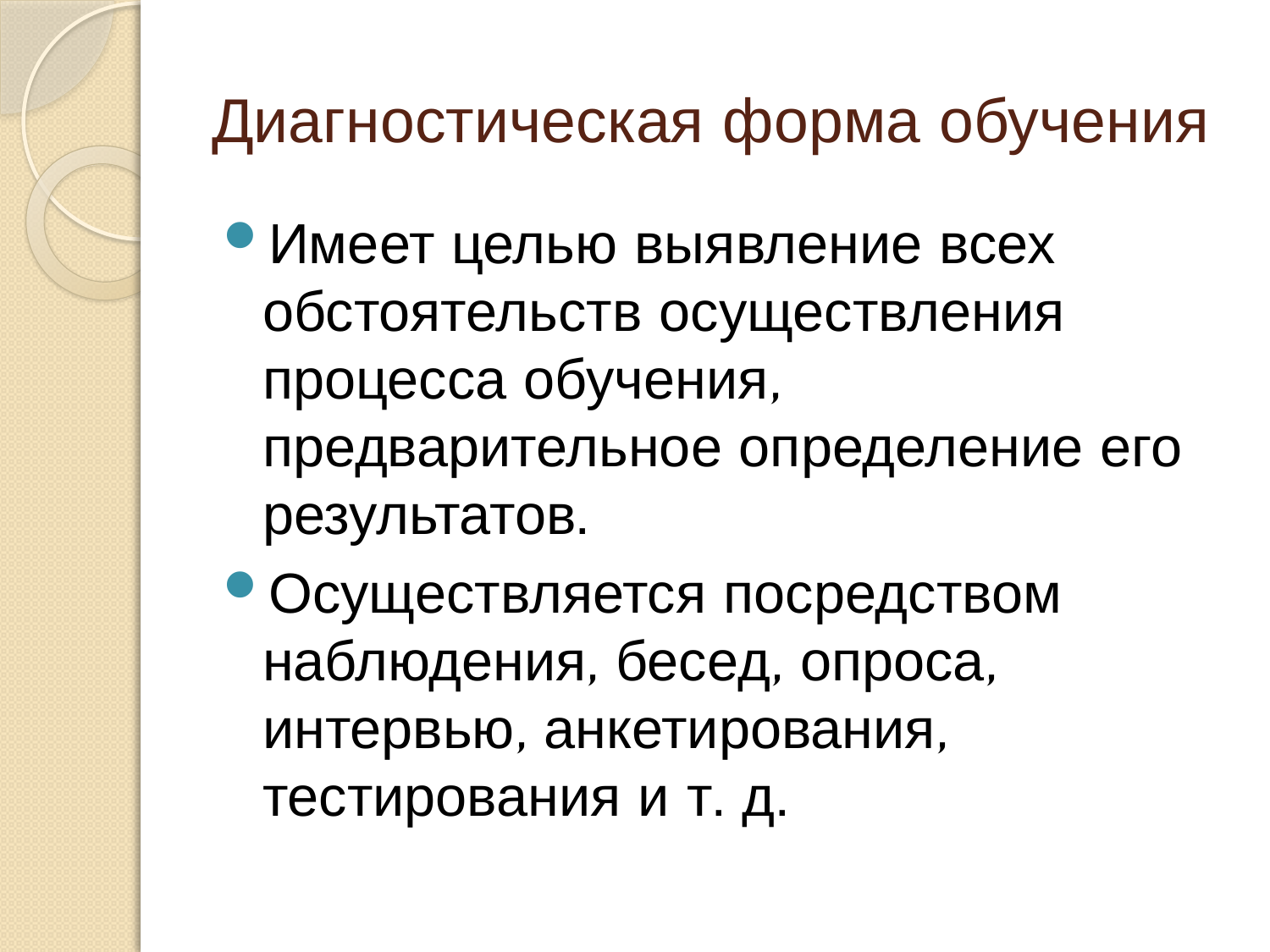

# Диагностическая форма обучения
Имеет целью выявление всех обстоятельств осуществления процесса обучения, предварительное определение его результатов.
Осуществляется посредством наблюдения, бесед, опроса, интервью, анкетирования, тестирования и т. д.